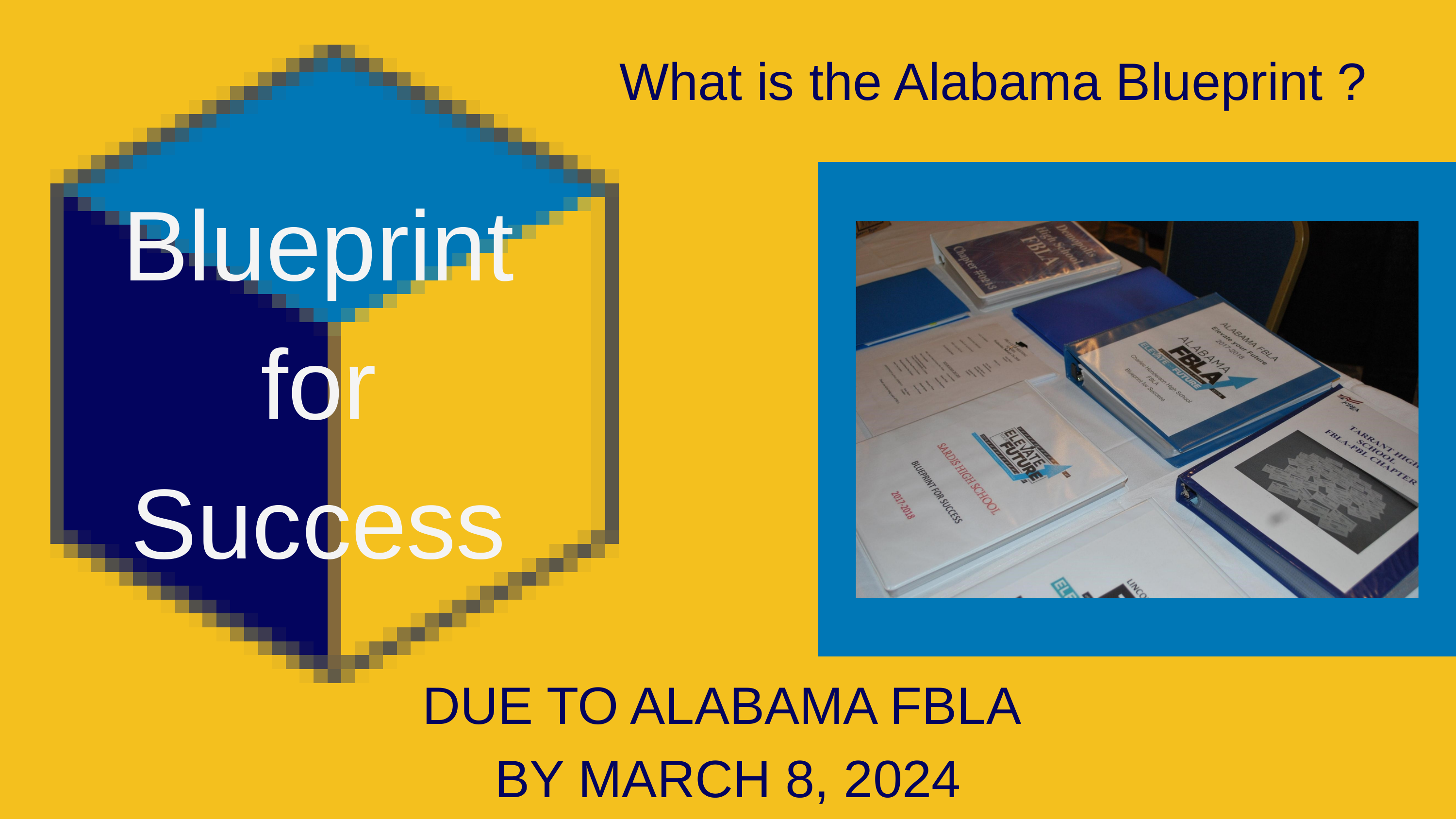

What is the Alabama Blueprint ?

Blueprint
 for
Success

DUE TO ALABAMA FBLA
BY MARCH 8, 2024